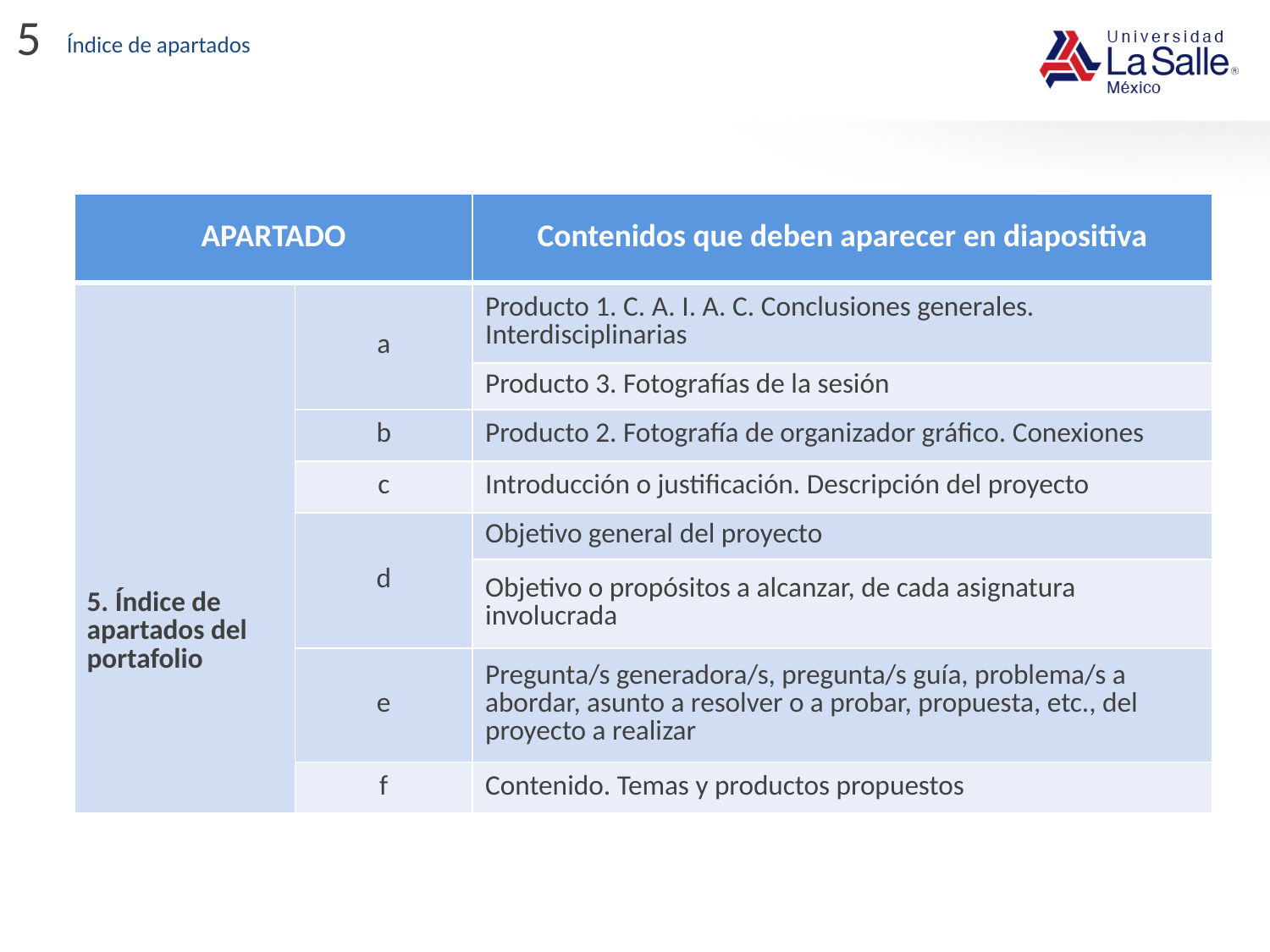

5
Índice de apartados
| APARTADO |  | Contenidos que deben aparecer en diapositiva |
| --- | --- | --- |
| 5. Índice de apartados del portafolio | a | Producto 1. C. A. I. A. C. Conclusiones generales. Interdisciplinarias |
|  |  | Producto 3. Fotografías de la sesión |
|  | b | Producto 2. Fotografía de organizador gráfico. Conexiones |
|  | c | Introducción o justificación. Descripción del proyecto |
|  | d | Objetivo general del proyecto |
|  |  | Objetivo o propósitos a alcanzar, de cada asignatura involucrada |
|  | e | Pregunta/s generadora/s, pregunta/s guía, problema/s a abordar, asunto a resolver o a probar, propuesta, etc., del proyecto a realizar |
|  | f | Contenido. Temas y productos propuestos |